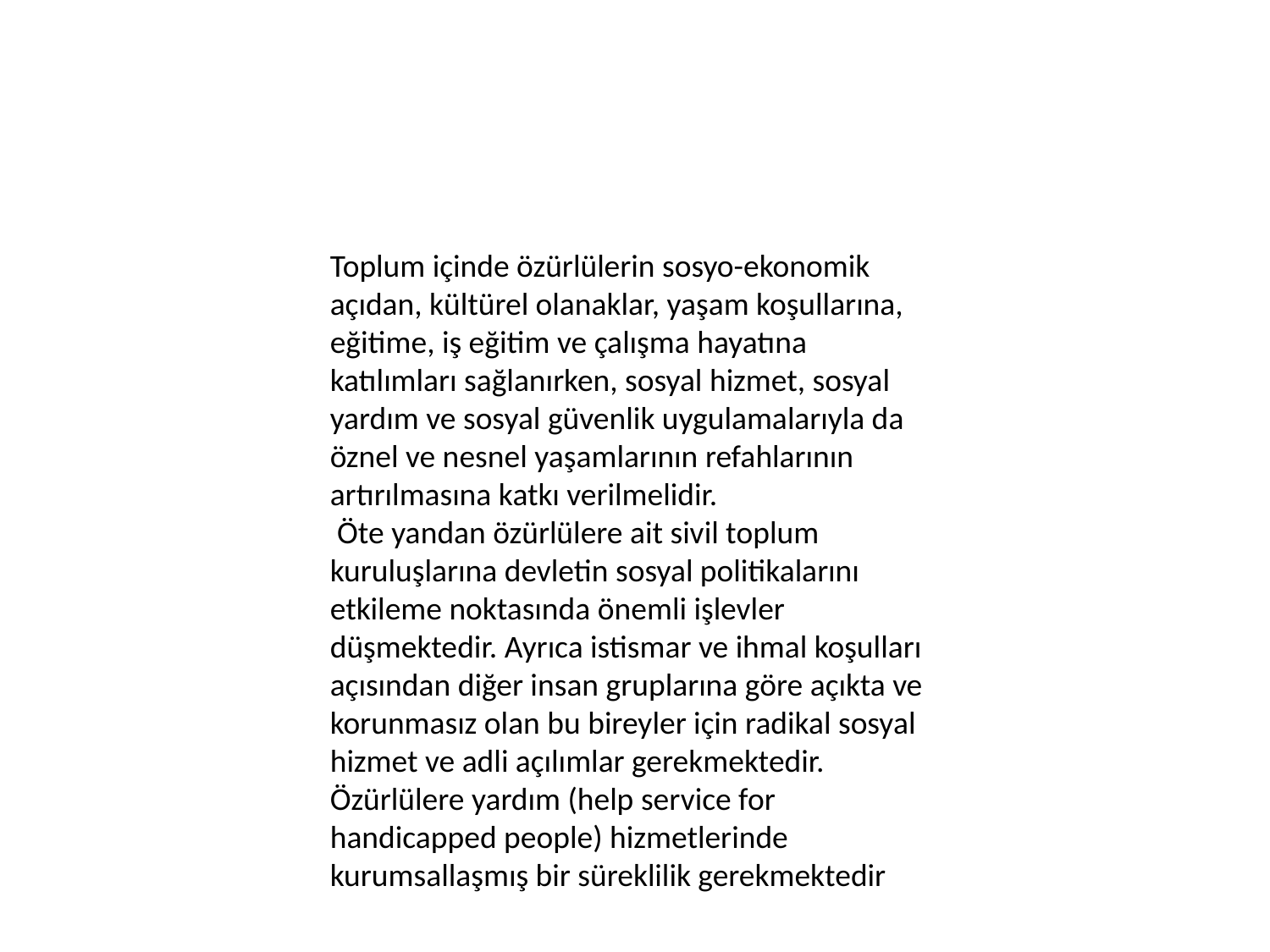

Toplum içinde özürlülerin sosyo-ekonomik açıdan, kültürel olanaklar, yaşam koşullarına, eğitime, iş eğitim ve çalışma hayatına katılımları sağlanırken, sosyal hizmet, sosyal yardım ve sosyal güvenlik uygulamalarıyla da öznel ve nesnel yaşamlarının refahlarının artırılmasına katkı verilmelidir.
 Öte yandan özürlülere ait sivil toplum kuruluşlarına devletin sosyal politikalarını etkileme noktasında önemli işlevler düşmektedir. Ayrıca istismar ve ihmal koşulları açısından diğer insan gruplarına göre açıkta ve korunmasız olan bu bireyler için radikal sosyal hizmet ve adli açılımlar gerekmektedir. Özürlülere yardım (help service for handicapped people) hizmetlerinde kurumsallaşmış bir süreklilik gerekmektedir